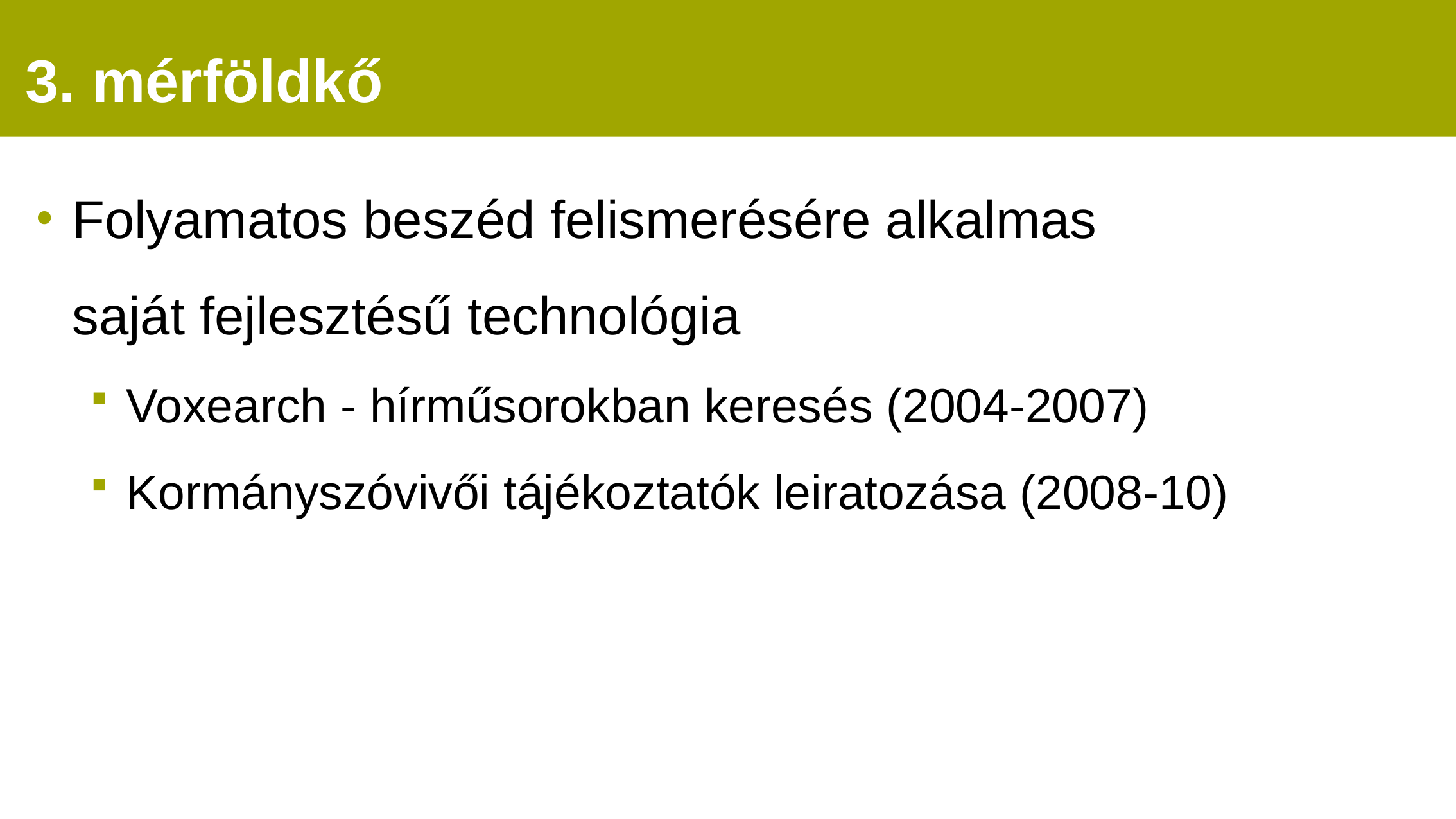

# 3. mérföldkő

Folyamatos beszéd felismerésére alkalmas
saját fejlesztésű technológia
Voxearch - hírműsorokban keresés (2004-2007)
Kormányszóvivői tájékoztatók leiratozása (2008-10)